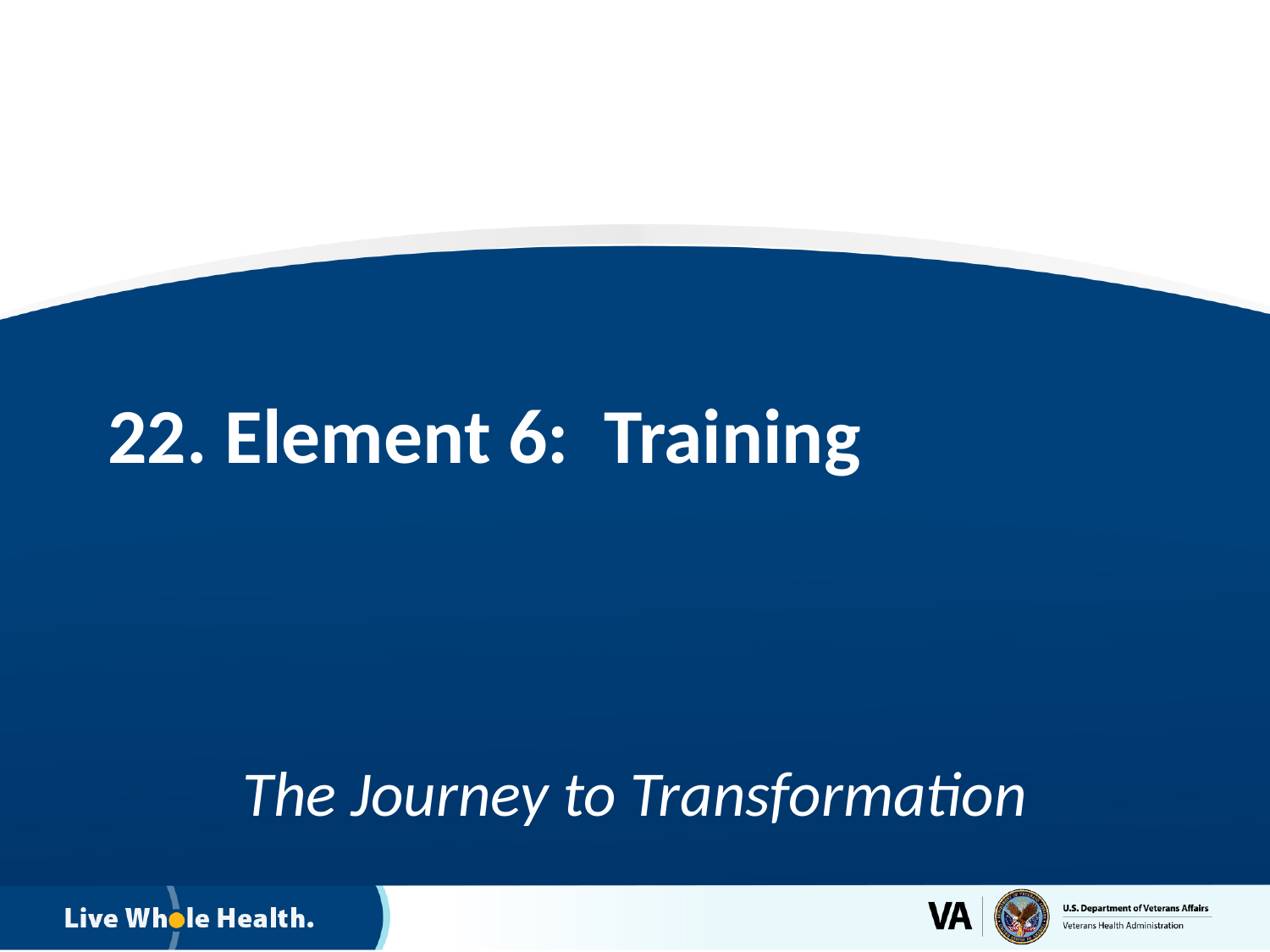

# 22. Element 6:  Training
The Journey to Transformation